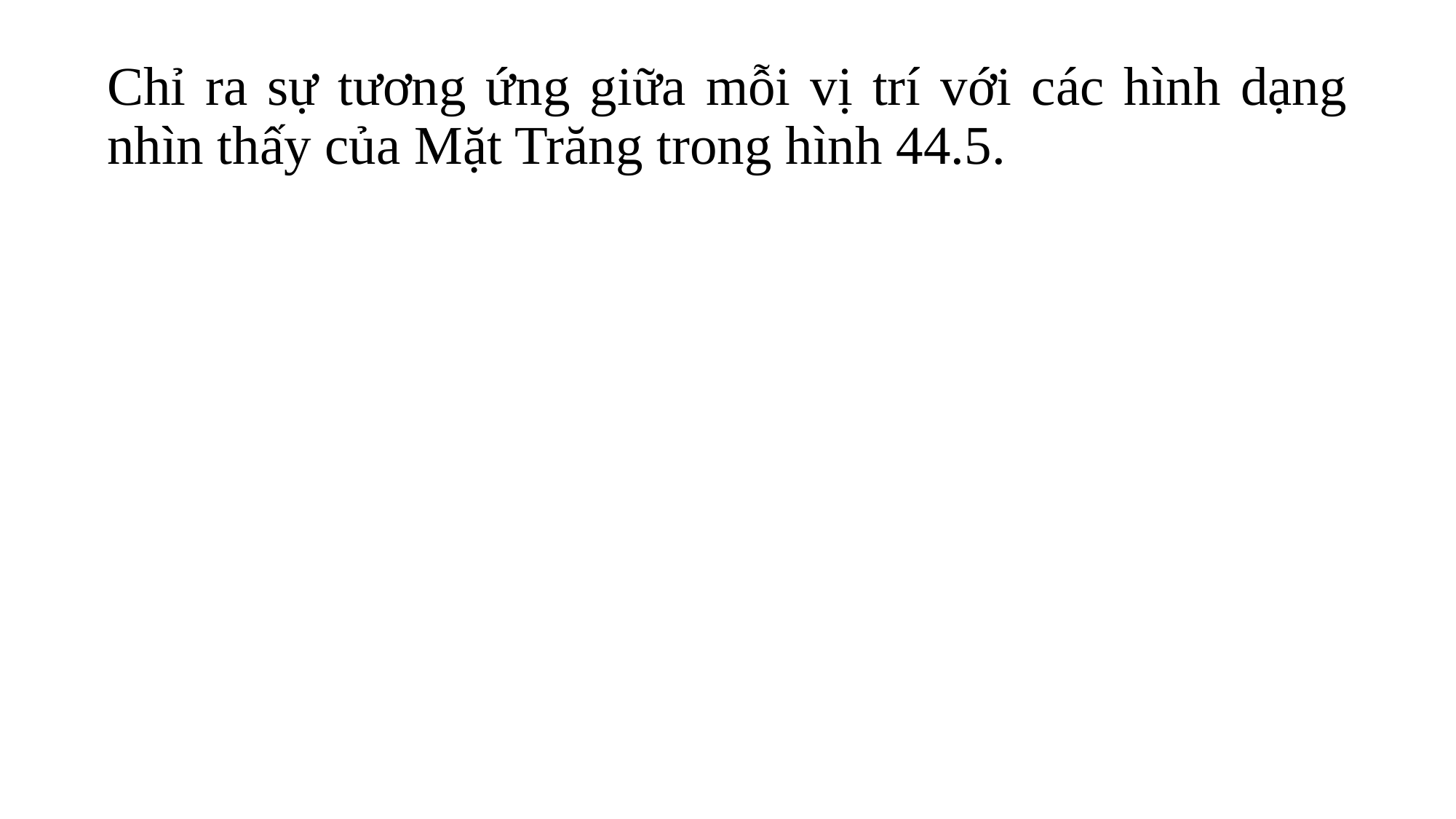

Chỉ ra sự tương ứng giữa mỗi vị trí với các hình dạng nhìn thấy của Mặt Trăng trong hình 44.5.